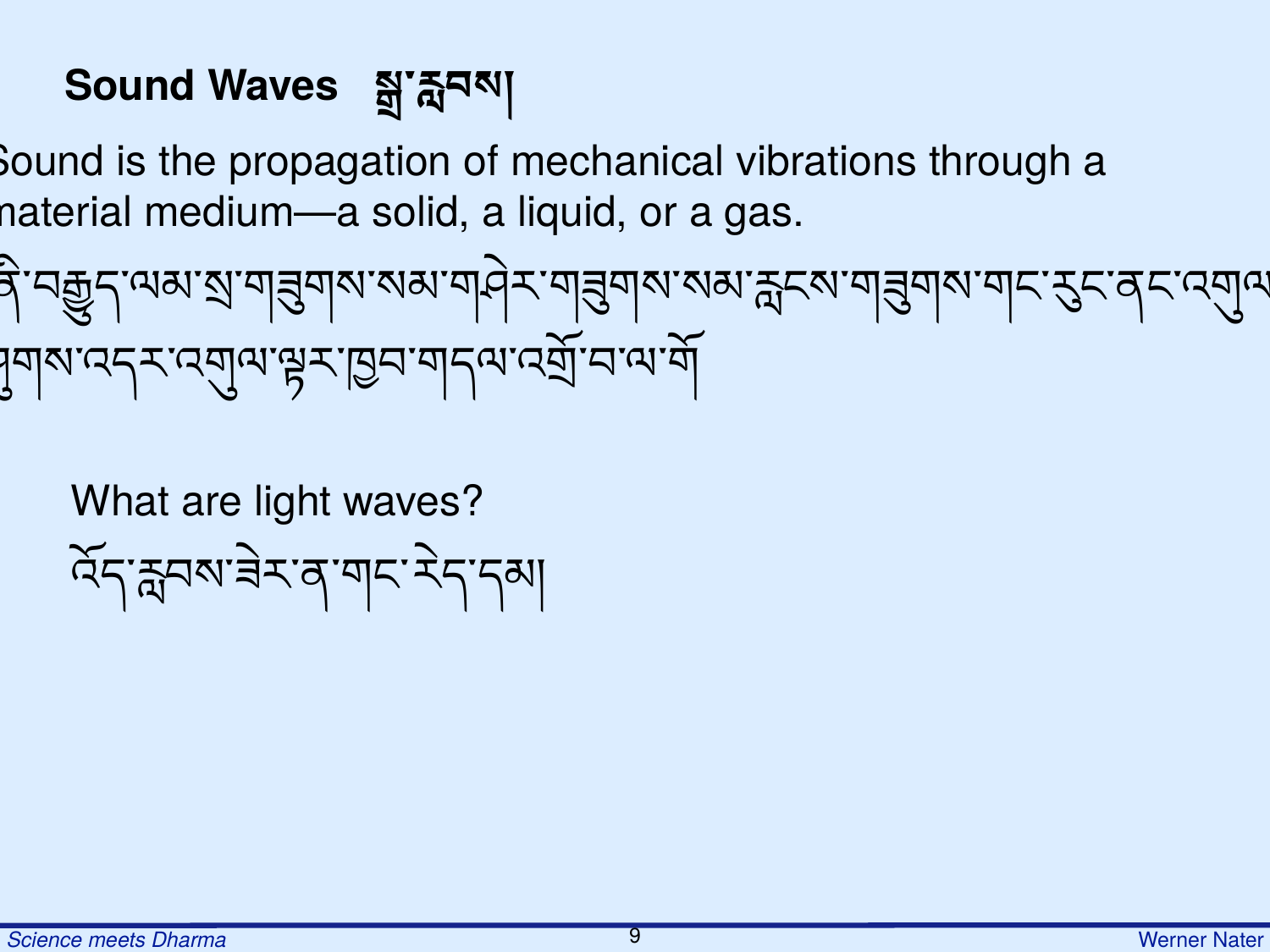

Sound Waves   སྒྲ་རླབས།
Sound is the propagation of mechanical vibrations through a
material medium—a solid, a liquid, or a gas.
་ནི་བརྒྱུད་ལམ་སྲ་གཟུགས་སམ་གཤེར་གཟུགས་སམ་རླངས་གཟུགས་གང་རུང་ནང་འགུལ་
ཤུགས་འདར་འགུལ་ལྟར་ཁྱབ་གདལ་འགྲོ་བ་ལ་གོ
What are light waves?
འོད་རླབས་ཟེར་ན་གང་རེད་དམ།
9